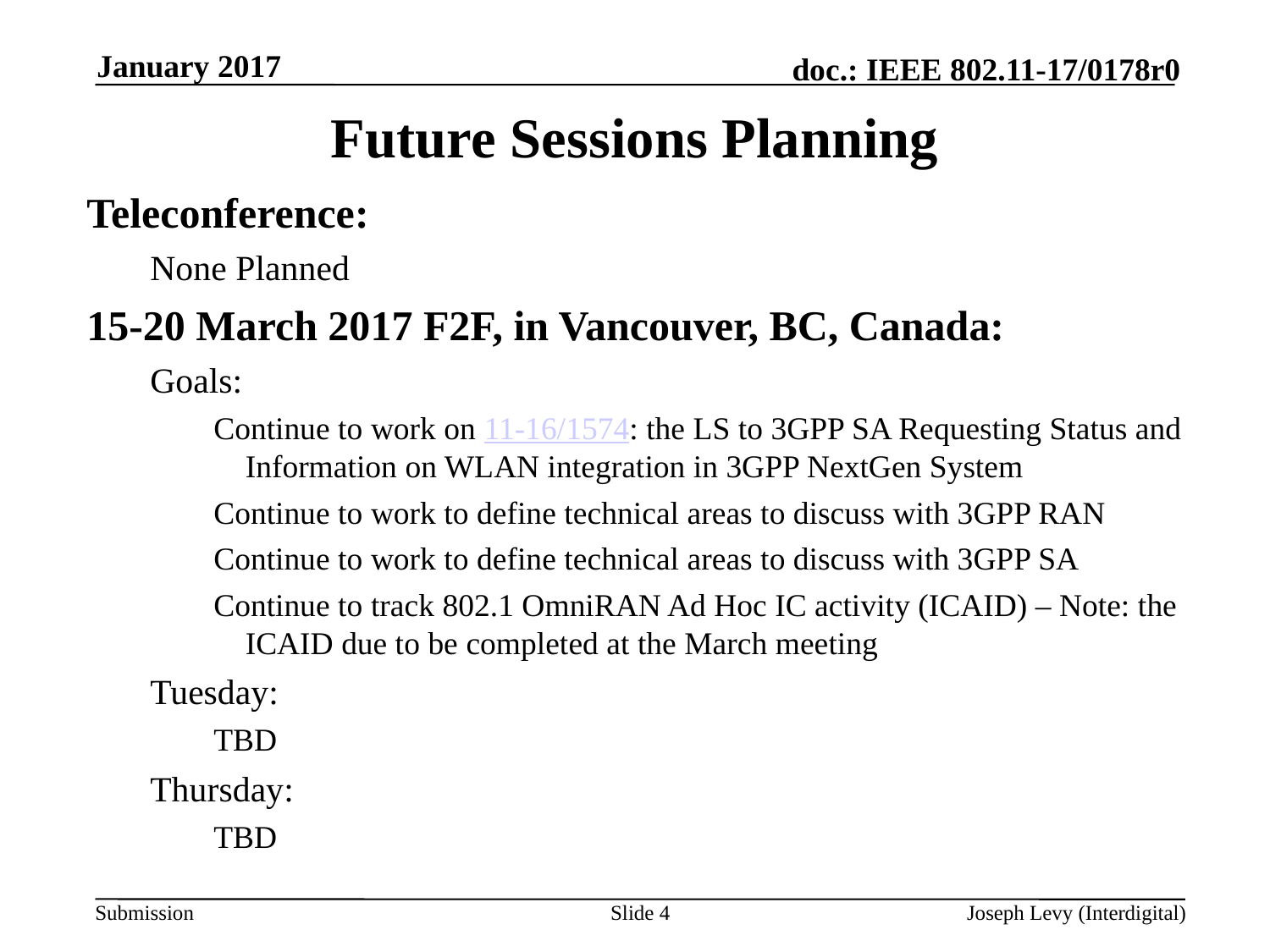

January 2017
Future Sessions Planning
Teleconference:
None Planned
15-20 March 2017 F2F, in Vancouver, BC, Canada:
Goals:
Continue to work on 11-16/1574: the LS to 3GPP SA Requesting Status and Information on WLAN integration in 3GPP NextGen System
Continue to work to define technical areas to discuss with 3GPP RAN
Continue to work to define technical areas to discuss with 3GPP SA
Continue to track 802.1 OmniRAN Ad Hoc IC activity (ICAID) – Note: the ICAID due to be completed at the March meeting
Tuesday:
TBD
Thursday:
TBD
Slide 4
Joseph Levy (Interdigital)